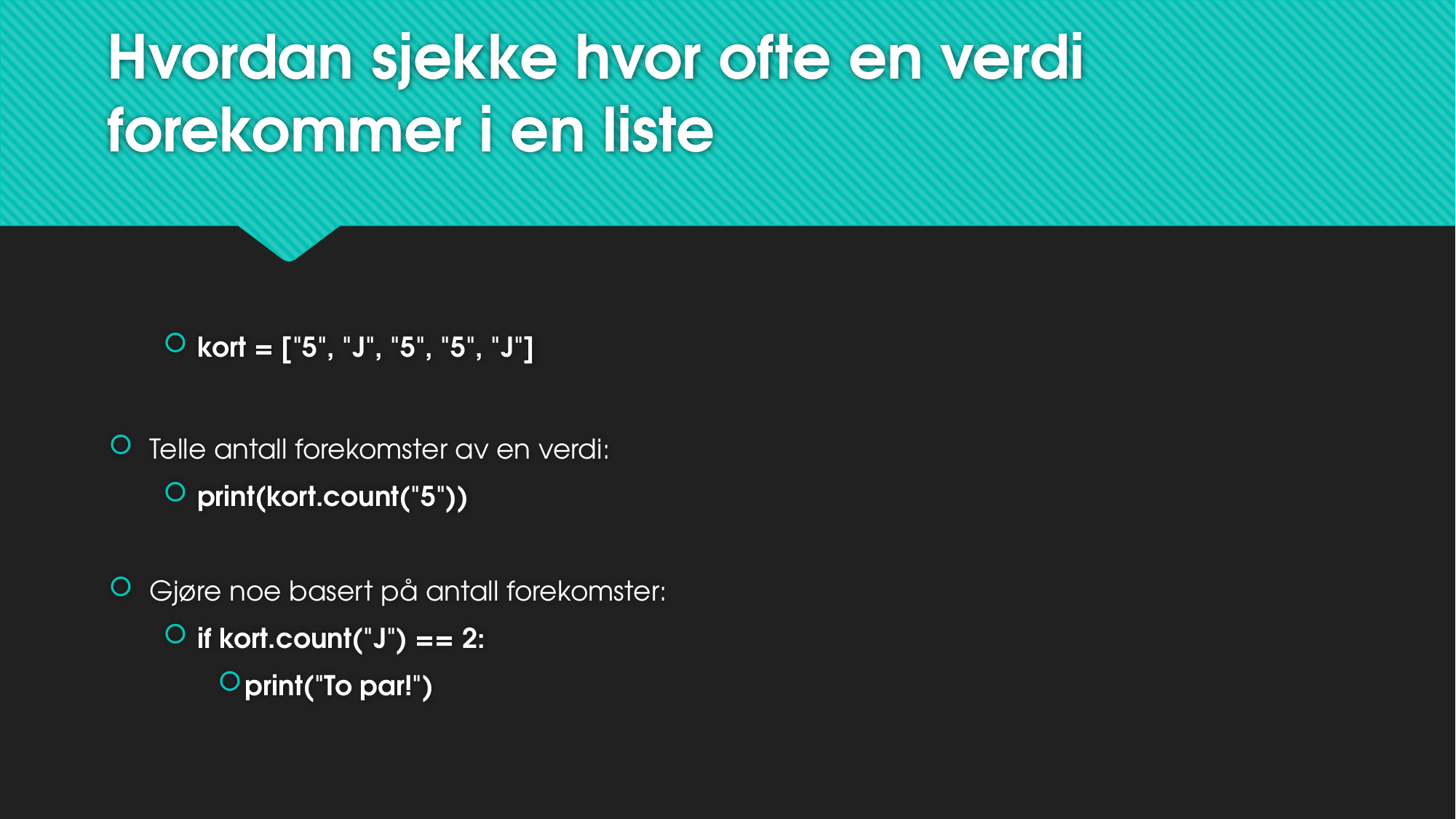

# Hvordan sjekke hvor ofte en verdi forekommer i en liste
kort = ["5", "J", "5", "5", "J"]

Telle antall forekomster av en verdi:
print(kort.count("5"))

Gjøre noe basert på antall forekomster:
if kort.count("J") == 2:
print("To par!")